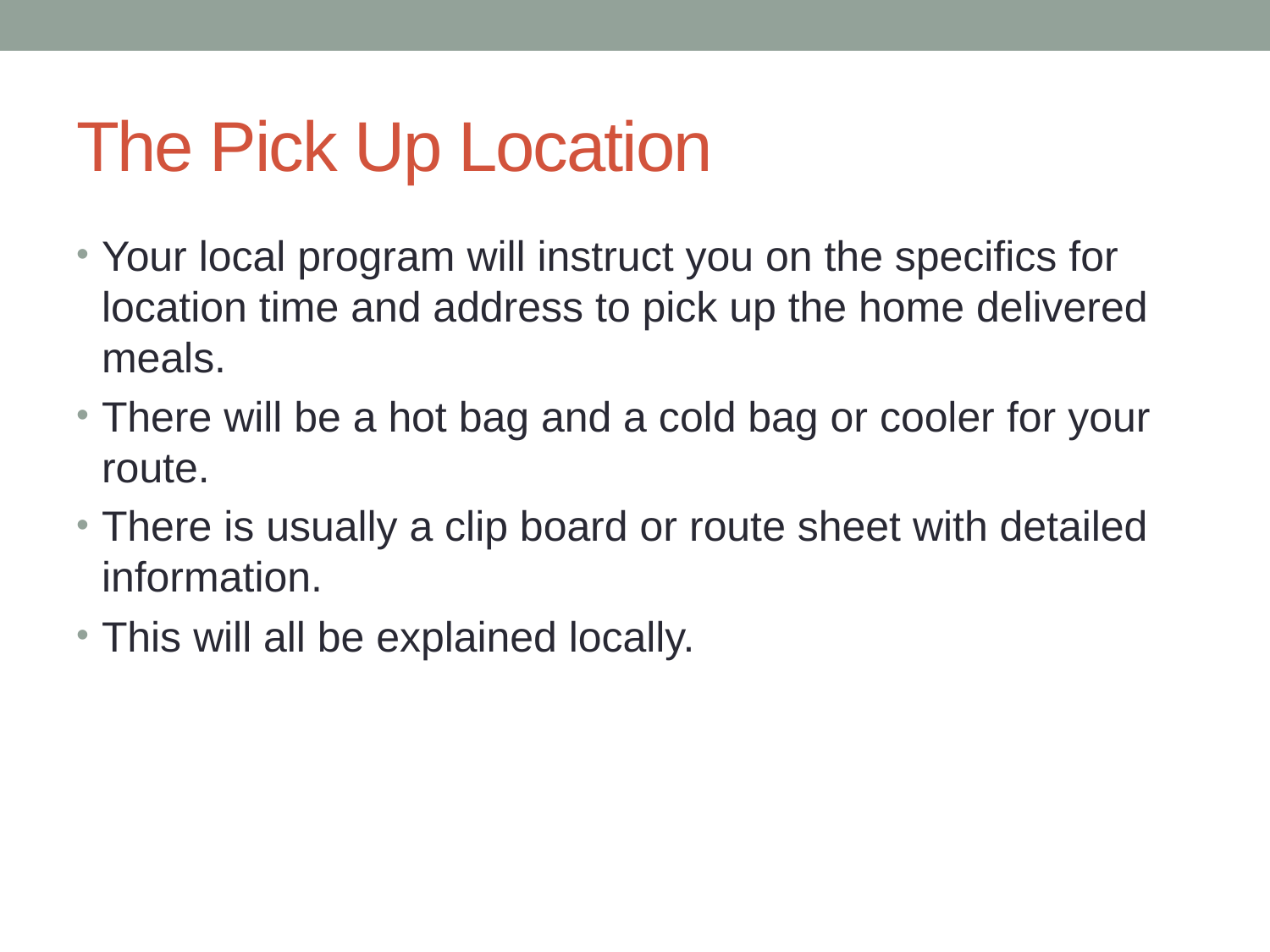

# The Pick Up Location
Your local program will instruct you on the specifics for location time and address to pick up the home delivered meals.
There will be a hot bag and a cold bag or cooler for your route.
There is usually a clip board or route sheet with detailed information.
This will all be explained locally.